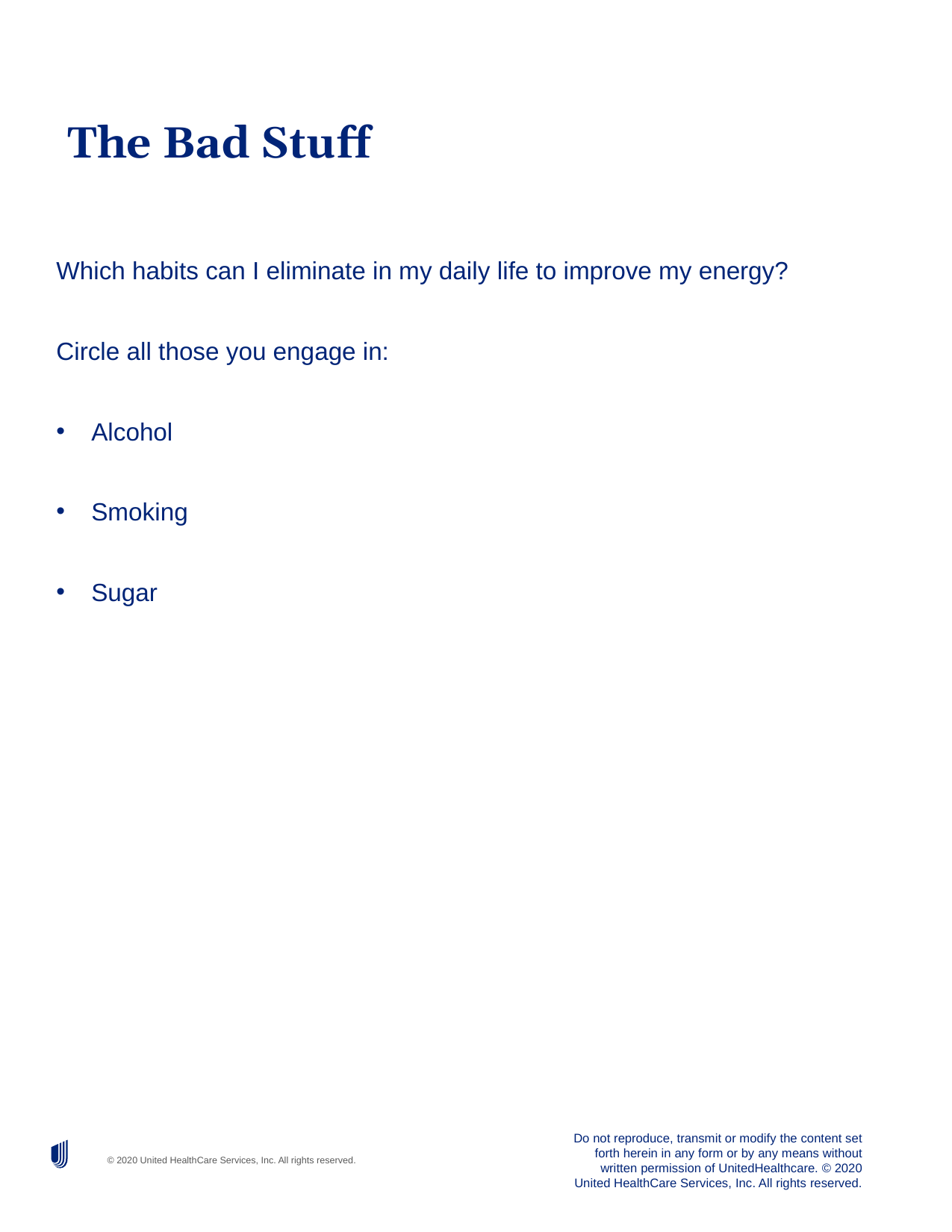

# The Bad Stuff
Which habits can I eliminate in my daily life to improve my energy?

Circle all those you engage in:

Alcohol

Smoking

Sugar
Do not reproduce, transmit or modify the content set forth herein in any form or by any means without written permission of UnitedHealthcare. © 2020 United HealthCare Services, Inc. All rights reserved.